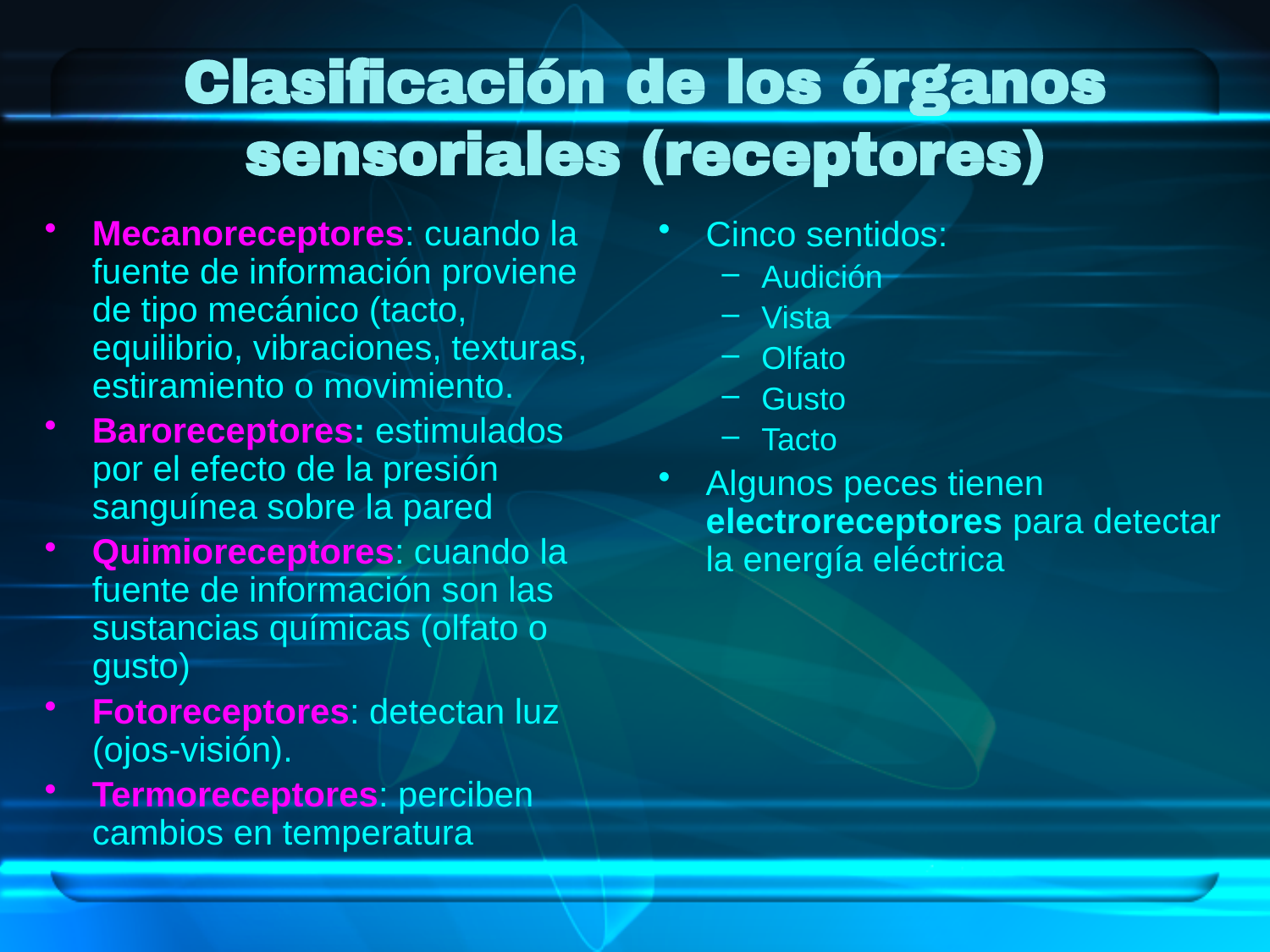

# Clasificación de los órganos sensoriales (receptores)
Mecanoreceptores: cuando la fuente de información proviene de tipo mecánico (tacto, equilibrio, vibraciones, texturas, estiramiento o movimiento.
Baroreceptores: estimulados por el efecto de la presión sanguínea sobre la pared
Quimioreceptores: cuando la fuente de información son las sustancias químicas (olfato o gusto)
Fotoreceptores: detectan luz (ojos-visión).
Termoreceptores: perciben cambios en temperatura
Cinco sentidos:
Audición
Vista
Olfato
Gusto
Tacto
Algunos peces tienen electroreceptores para detectar la energía eléctrica